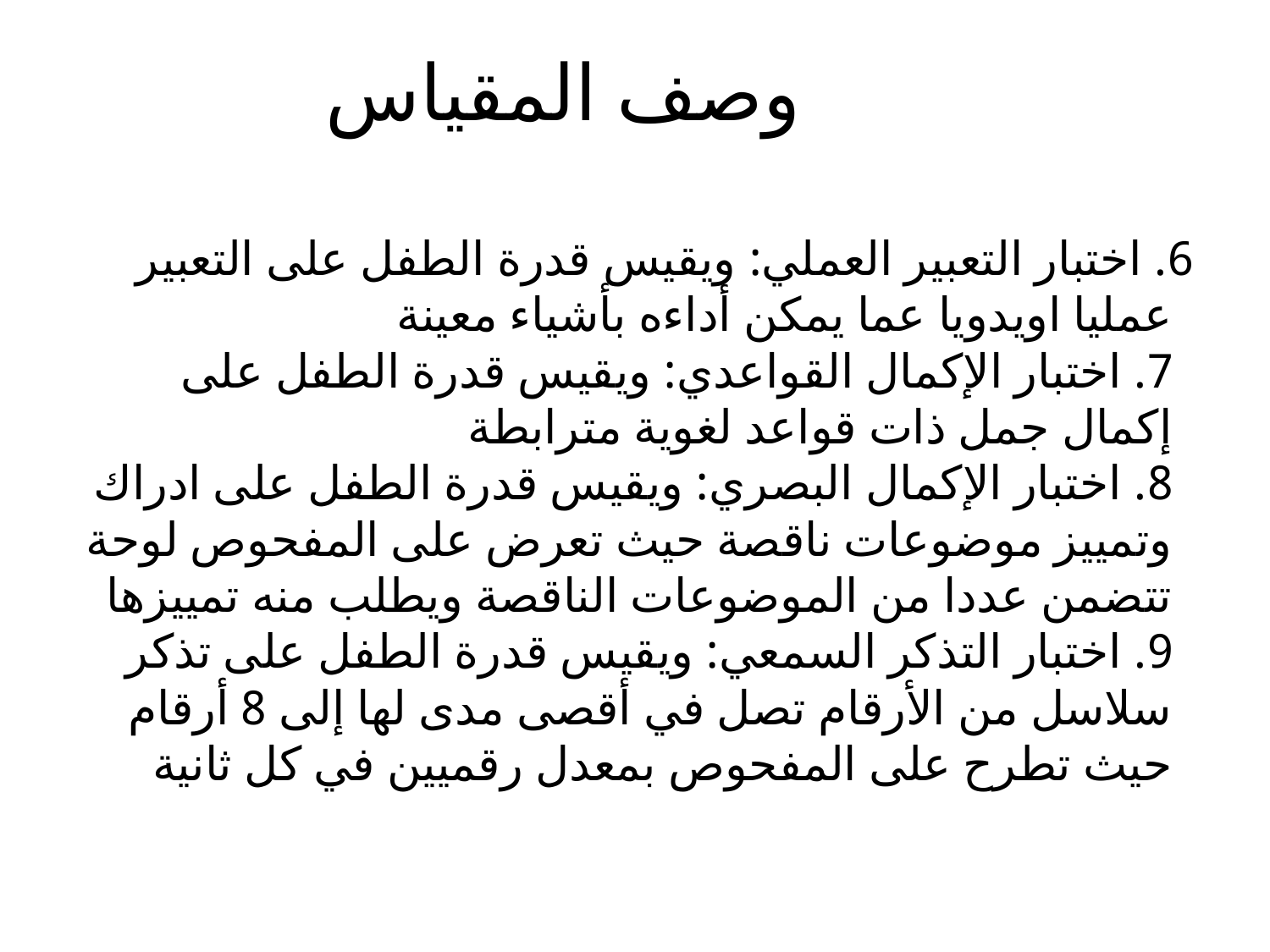

# وصف المقياس
6. اختبار التعبير العملي: ويقيس قدرة الطفل على التعبير عمليا اويدويا عما يمكن أداءه بأشياء معينة
7. اختبار الإكمال القواعدي: ويقيس قدرة الطفل على إكمال جمل ذات قواعد لغوية مترابطة
8. اختبار الإكمال البصري: ويقيس قدرة الطفل على ادراك وتمييز موضوعات ناقصة حيث تعرض على المفحوص لوحة تتضمن عددا من الموضوعات الناقصة ويطلب منه تمييزها
9. اختبار التذكر السمعي: ويقيس قدرة الطفل على تذكر سلاسل من الأرقام تصل في أقصى مدى لها إلى 8 أرقام حيث تطرح على المفحوص بمعدل رقميين في كل ثانية